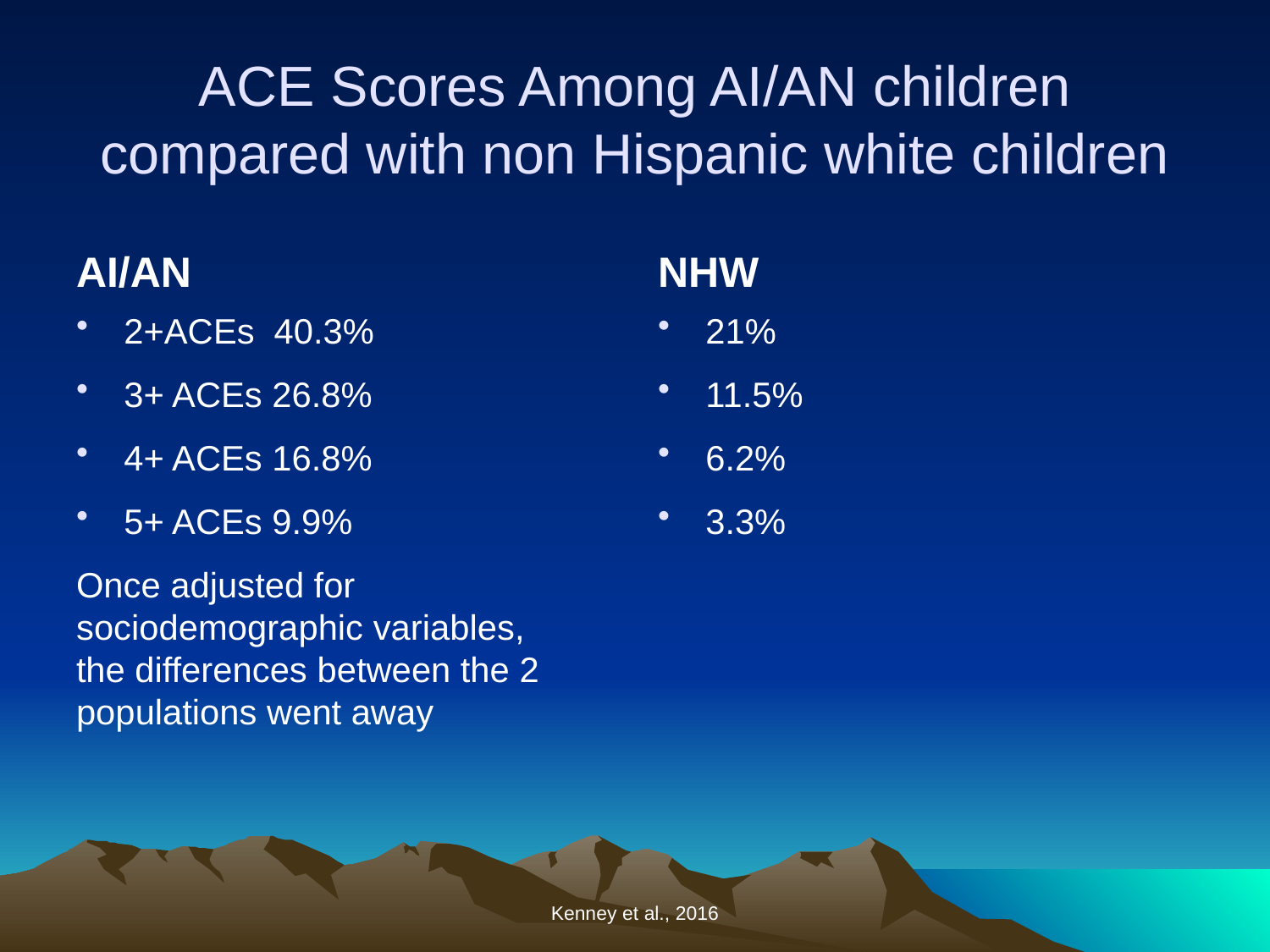

# ACE Scores Among AI/AN children compared with non Hispanic white children
AI/AN
NHW
2+ACEs  40.3%
3+ ACEs 26.8%
4+ ACEs 16.8%
5+ ACEs 9.9%
Once adjusted for sociodemographic variables, the differences between the 2 populations went away
21%
11.5%
6.2%
3.3%
Kenney et al., 2016